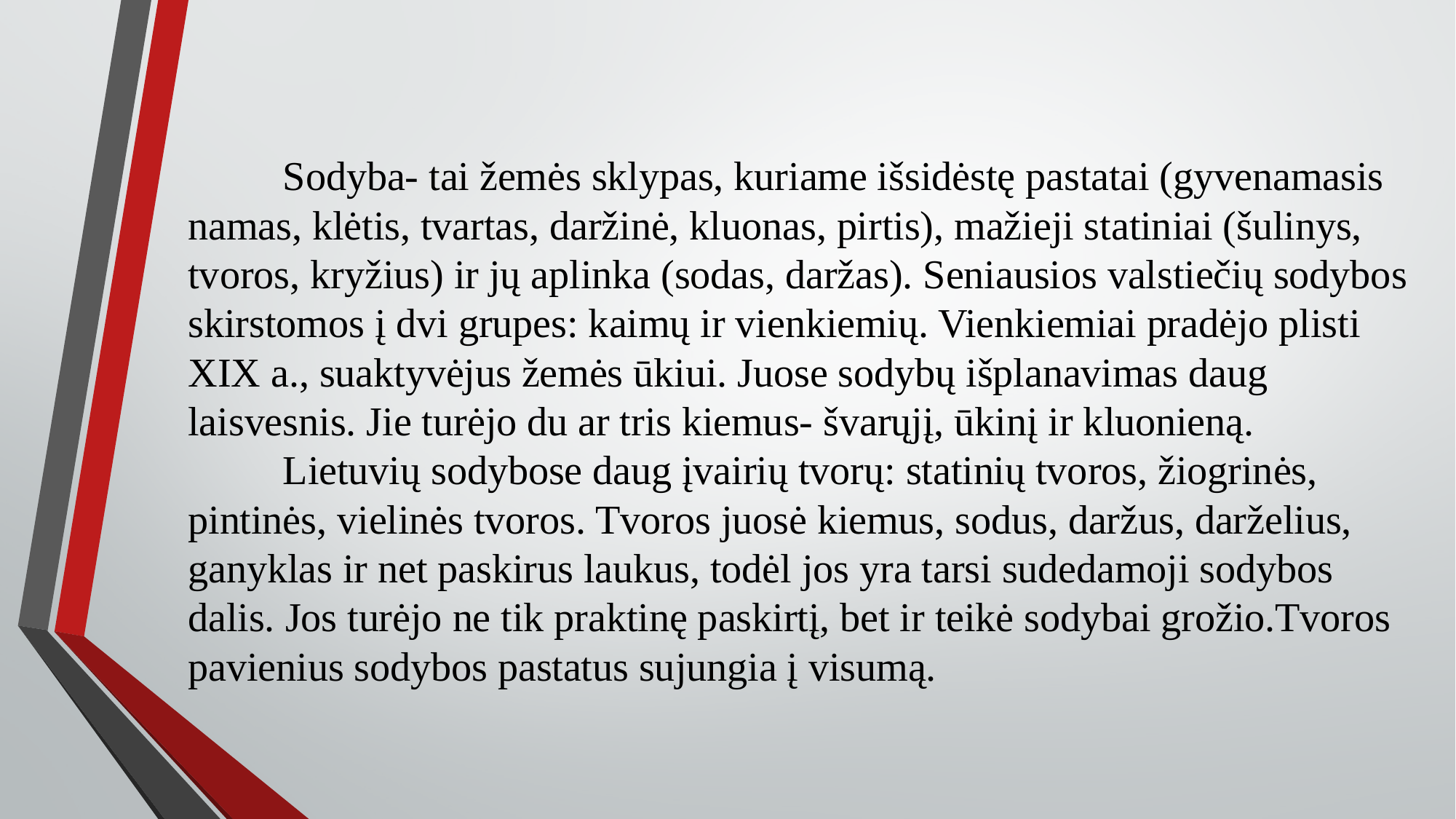

# Sodyba- tai žemės sklypas, kuriame išsidėstę pastatai (gyvenamasis namas, klėtis, tvartas, daržinė, kluonas, pirtis), mažieji statiniai (šulinys, tvoros, kryžius) ir jų aplinka (sodas, daržas). Seniausios valstiečių sodybos skirstomos į dvi grupes: kaimų ir vienkiemių. Vienkiemiai pradėjo plisti XIX a., suaktyvėjus žemės ūkiui. Juose sodybų išplanavimas daug laisvesnis. Jie turėjo du ar tris kiemus- švarųjį, ūkinį ir kluonieną. Lietuvių sodybose daug įvairių tvorų: statinių tvoros, žiogrinės, pintinės, vielinės tvoros. Tvoros juosė kiemus, sodus, daržus, darželius, ganyklas ir net paskirus laukus, todėl jos yra tarsi sudedamoji sodybos dalis. Jos turėjo ne tik praktinę paskirtį, bet ir teikė sodybai grožio.Tvoros pavienius sodybos pastatus sujungia į visumą.